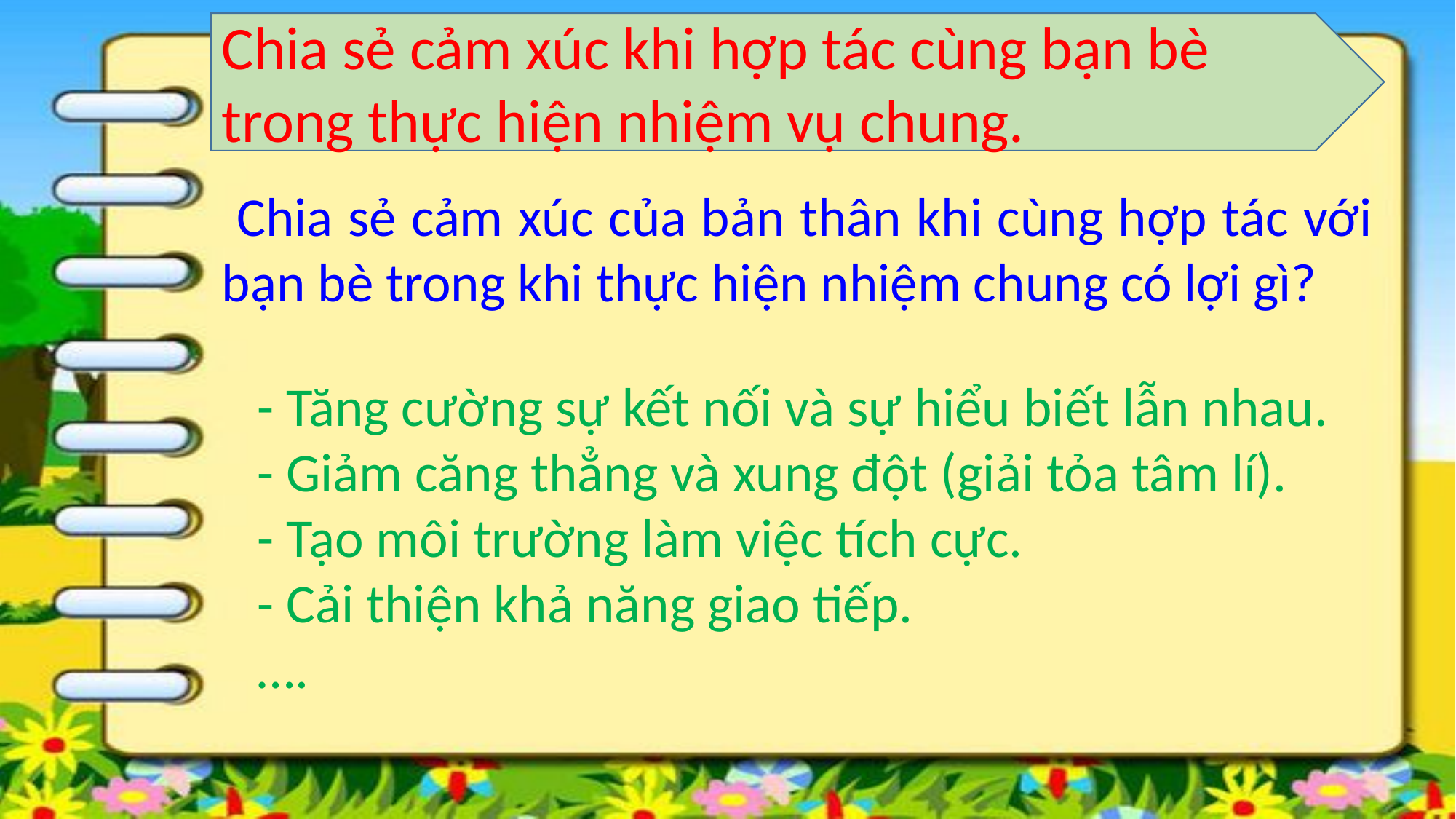

Chia sẻ cảm xúc khi hợp tác cùng bạn bè trong thực hiện nhiệm vụ chung.
 Chia sẻ cảm xúc của bản thân khi cùng hợp tác với bạn bè trong khi thực hiện nhiệm chung có lợi gì?
- Tăng cường sự kết nối và sự hiểu biết lẫn nhau.
- Giảm căng thẳng và xung đột (giải tỏa tâm lí).
- Tạo môi trường làm việc tích cực.
- Cải thiện khả năng giao tiếp.
….